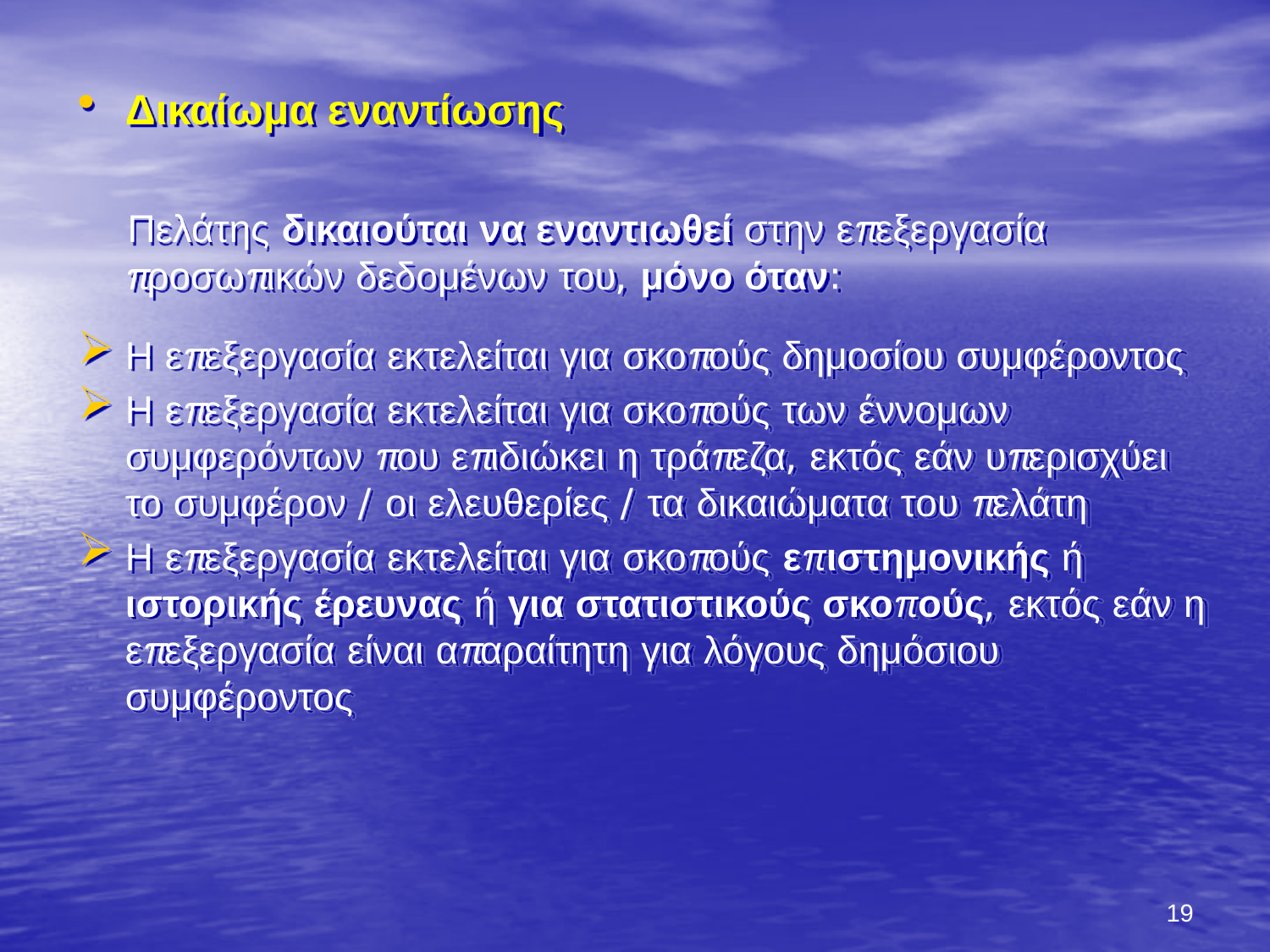

Δικαίωμα εναντίωσης

    Πελάτης δικαιούται να εναντιωθεί στην επεξεργασία προσωπικών δεδομένων του, μόνο όταν:

Η επεξεργασία εκτελείται για σκοπούς δημοσίου συμφέροντος
Η επεξεργασία εκτελείται για σκοπούς των έννομων συμφερόντων που επιδιώκει η τράπεζα, εκτός εάν υπερισχύει το συμφέρον / οι ελευθερίες / τα δικαιώματα του πελάτη
Η επεξεργασία εκτελείται για σκοπούς επιστημονικής ή ιστορικής έρευνας ή για στατιστικούς σκοπούς, εκτός εάν η επεξεργασία είναι απαραίτητη για λόγους δημόσιου συμφέροντος

19